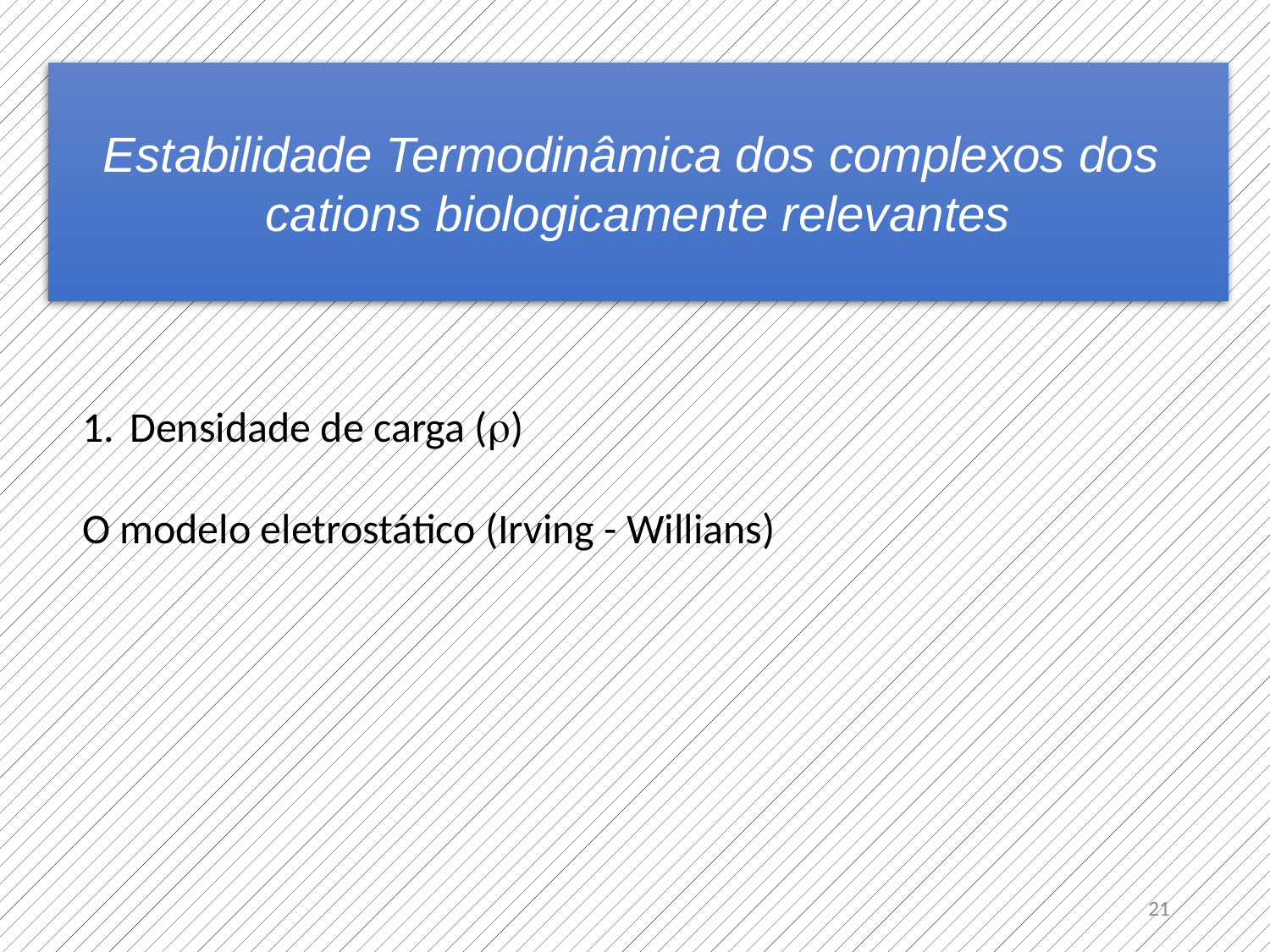

Estabilidade Termodinâmica dos complexos dos  cations biologicamente relevantes
Densidade de carga (ρ)

O modelo eletrostático (Irving - Willians)

21